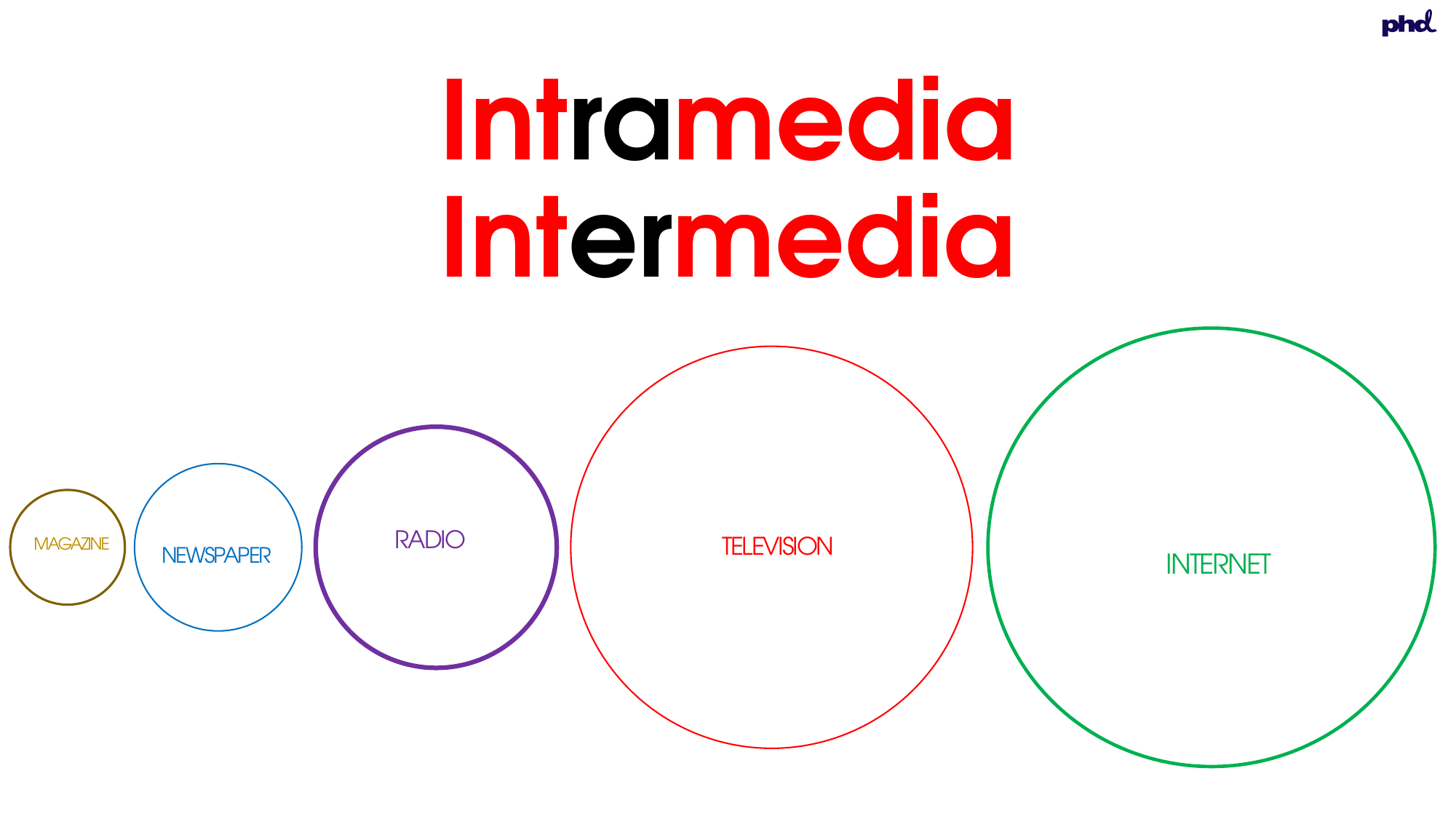

Intramedia
Intermedia

INTERNET

TELEVISION

RADIO

NEWSPAPER

MAGAZINE